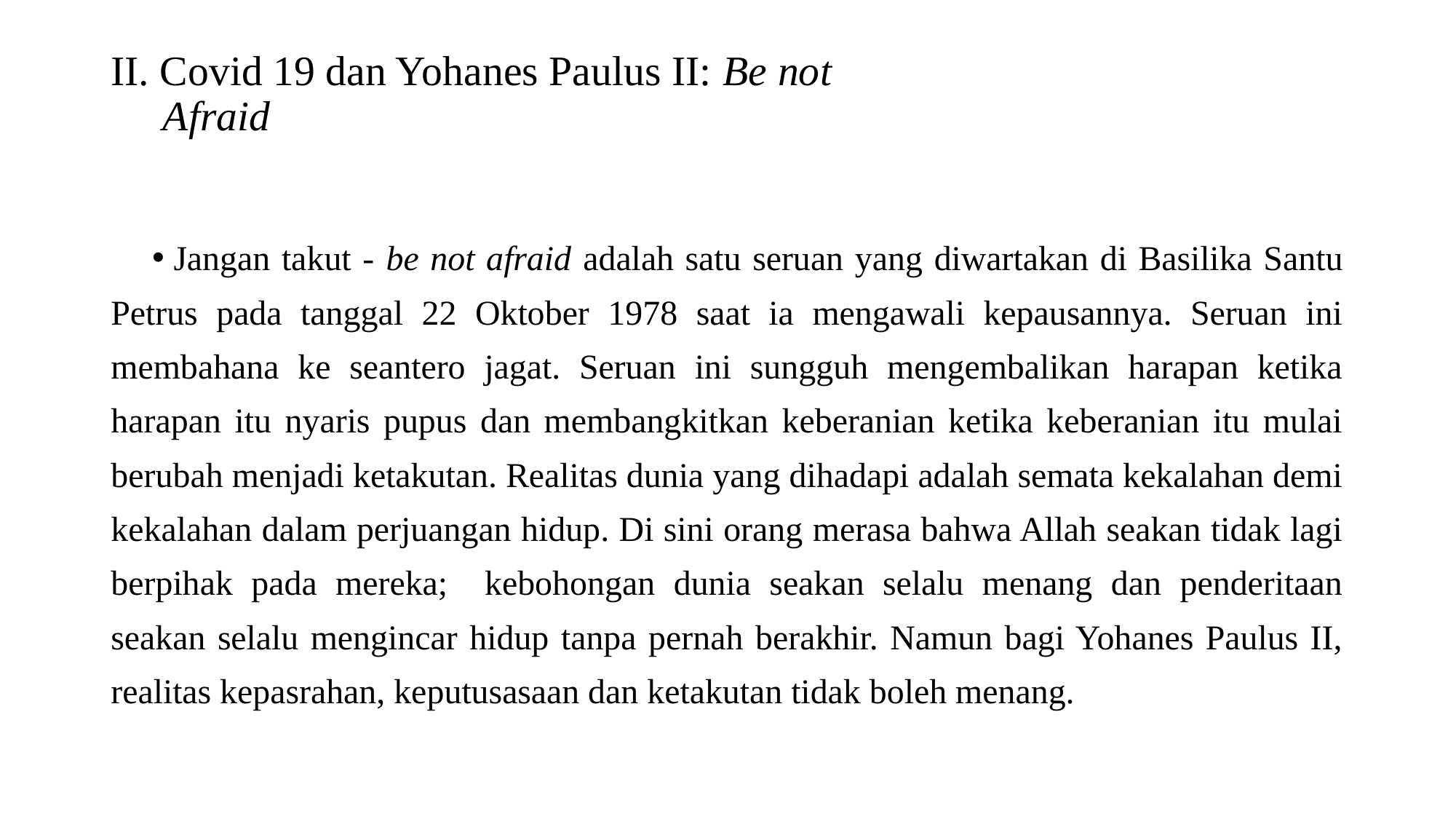

# II. Covid 19 dan Yohanes Paulus II: Be not Afraid
Jangan takut - be not afraid adalah satu seruan yang diwartakan di Basilika Santu Petrus pada tanggal 22 Oktober 1978 saat ia mengawali kepausannya. Seruan ini membahana ke seantero jagat. Seruan ini sungguh mengembalikan harapan ketika harapan itu nyaris pupus dan membangkitkan keberanian ketika keberanian itu mulai berubah menjadi ketakutan. Realitas dunia yang dihadapi adalah semata kekalahan demi kekalahan dalam perjuangan hidup. Di sini orang merasa bahwa Allah seakan tidak lagi berpihak pada mereka;  kebohongan dunia seakan selalu menang dan penderitaan seakan selalu mengincar hidup tanpa pernah berakhir. Namun bagi Yohanes Paulus II, realitas kepasrahan, keputusasaan dan ketakutan tidak boleh menang.